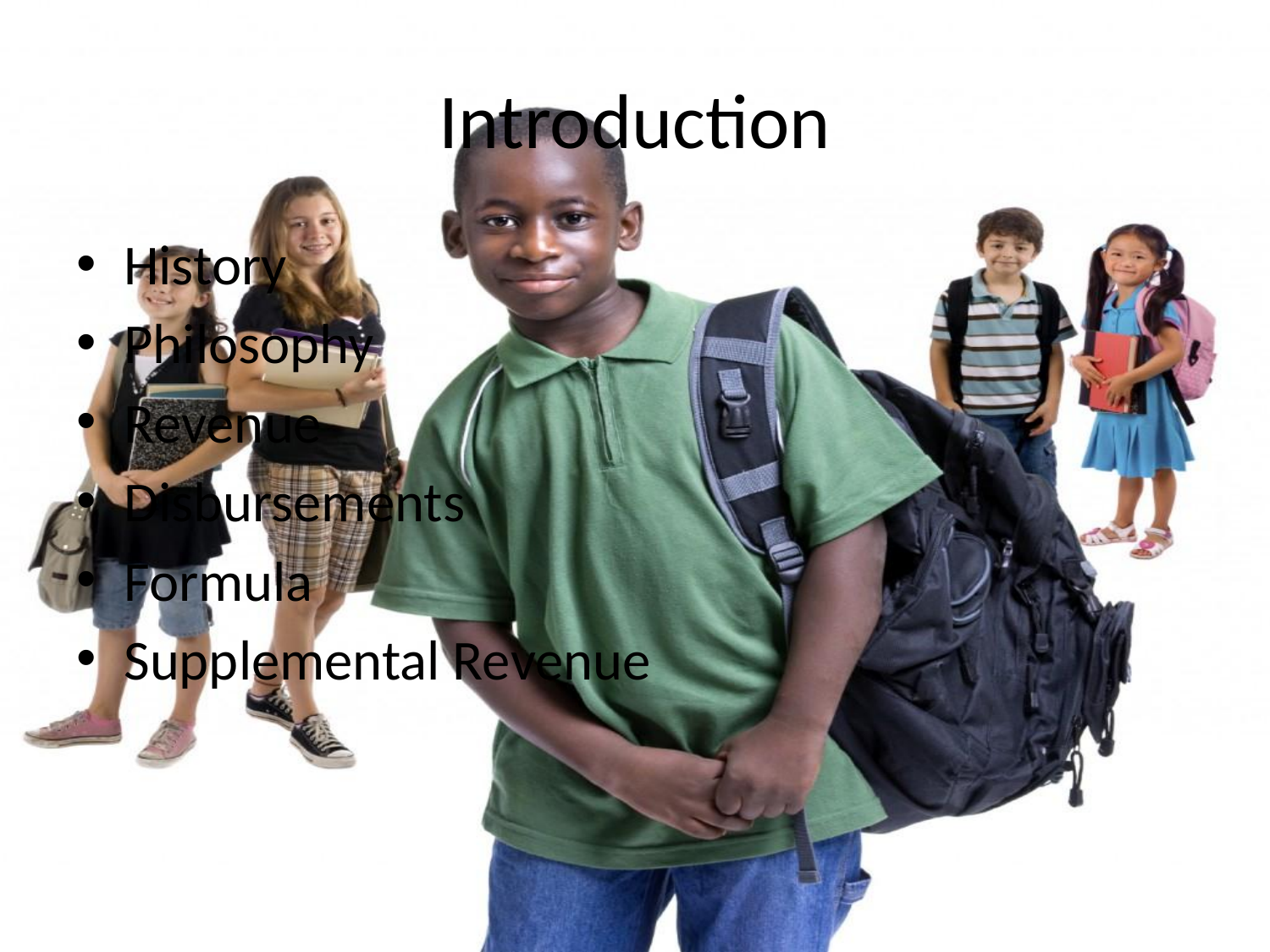

# Introduction
History
Philosophy
Revenue
Disbursements
Formula
Supplemental Revenue